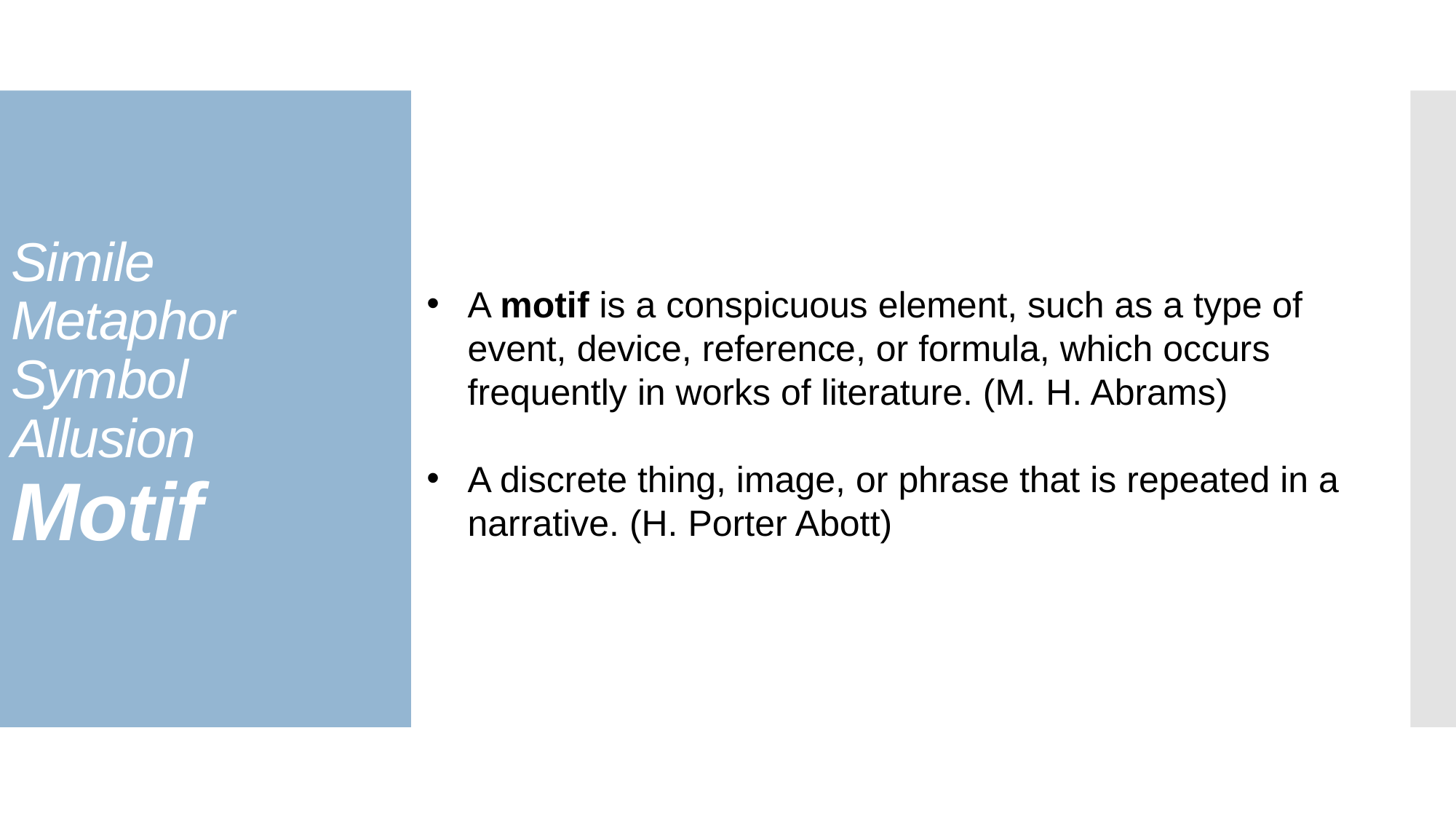

Simile
Metaphor
Symbol
Allusion
Motif
A motif is a conspicuous element, such as a type of event, device, reference, or formula, which occurs frequently in works of literature. (M. H. Abrams)

A discrete thing, image, or phrase that is repeated in a narrative. (H. Porter Abott)